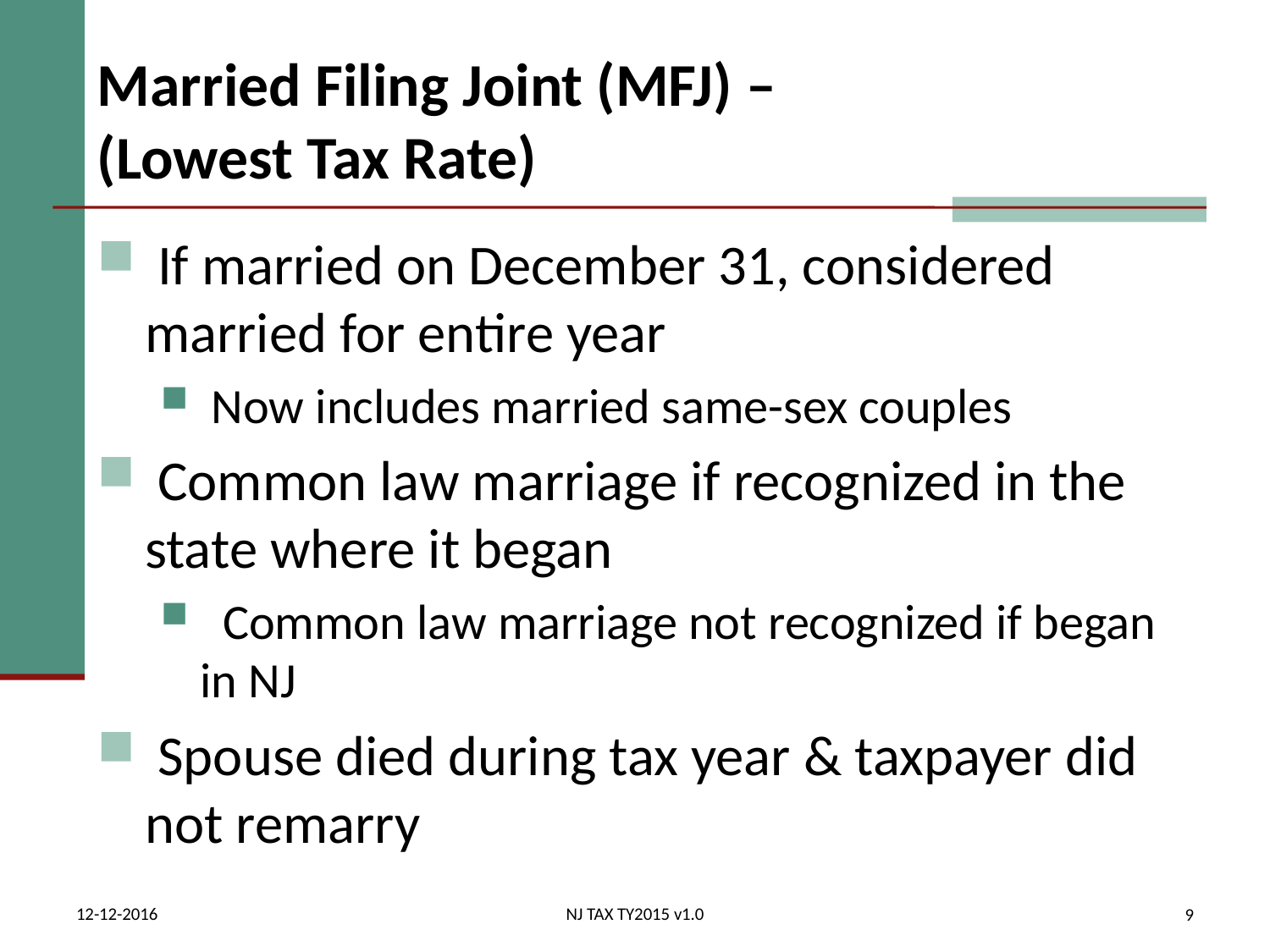

# Married Filing Joint (MFJ) – (Lowest Tax Rate)
 If married on December 31, considered married for entire year
 Now includes married same-sex couples
 Common law marriage if recognized in the state where it began
  Common law marriage not recognized if began in NJ
 Spouse died during tax year & taxpayer did not remarry

12-12-2016
NJ TAX TY2015 v1.0
9